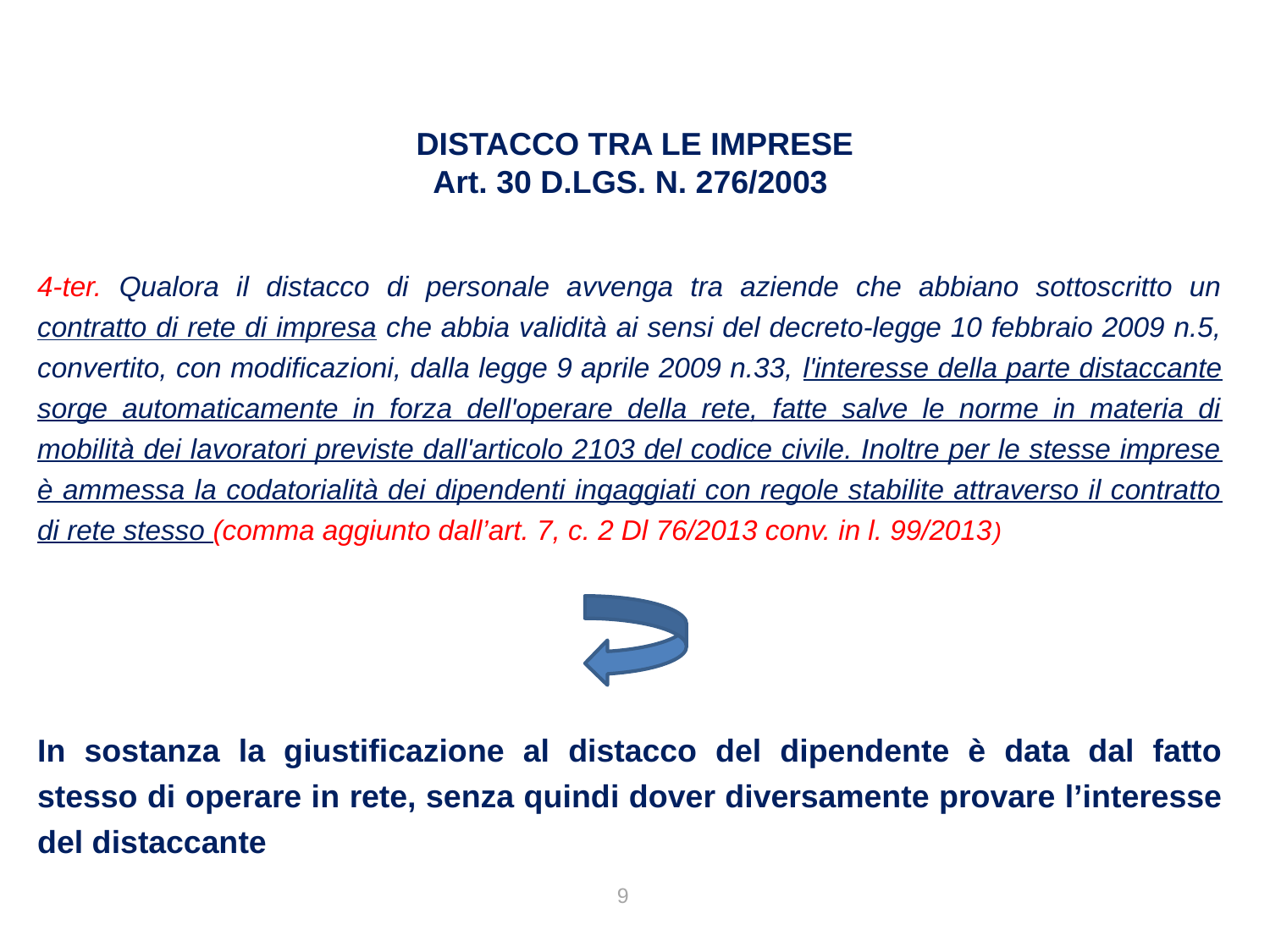

DISTACCO TRA LE IMPRESE
Art. 30 D.LGS. N. 276/2003

4-ter. Qualora il distacco di personale avvenga tra aziende che abbiano sottoscritto un contratto di rete di impresa che abbia validità ai sensi del decreto-legge 10 febbraio 2009 n.5, convertito, con modificazioni, dalla legge 9 aprile 2009 n.33, l'interesse della parte distaccante sorge automaticamente in forza dell'operare della rete, fatte salve le norme in materia di mobilità dei lavoratori previste dall'articolo 2103 del codice civile. Inoltre per le stesse imprese è ammessa la codatorialità dei dipendenti ingaggiati con regole stabilite attraverso il contratto di rete stesso (comma aggiunto dall’art. 7, c. 2 Dl 76/2013 conv. in l. 99/2013)

In sostanza la giustificazione al distacco del dipendente è data dal fatto stesso di operare in rete, senza quindi dover diversamente provare l’interesse del distaccante

9